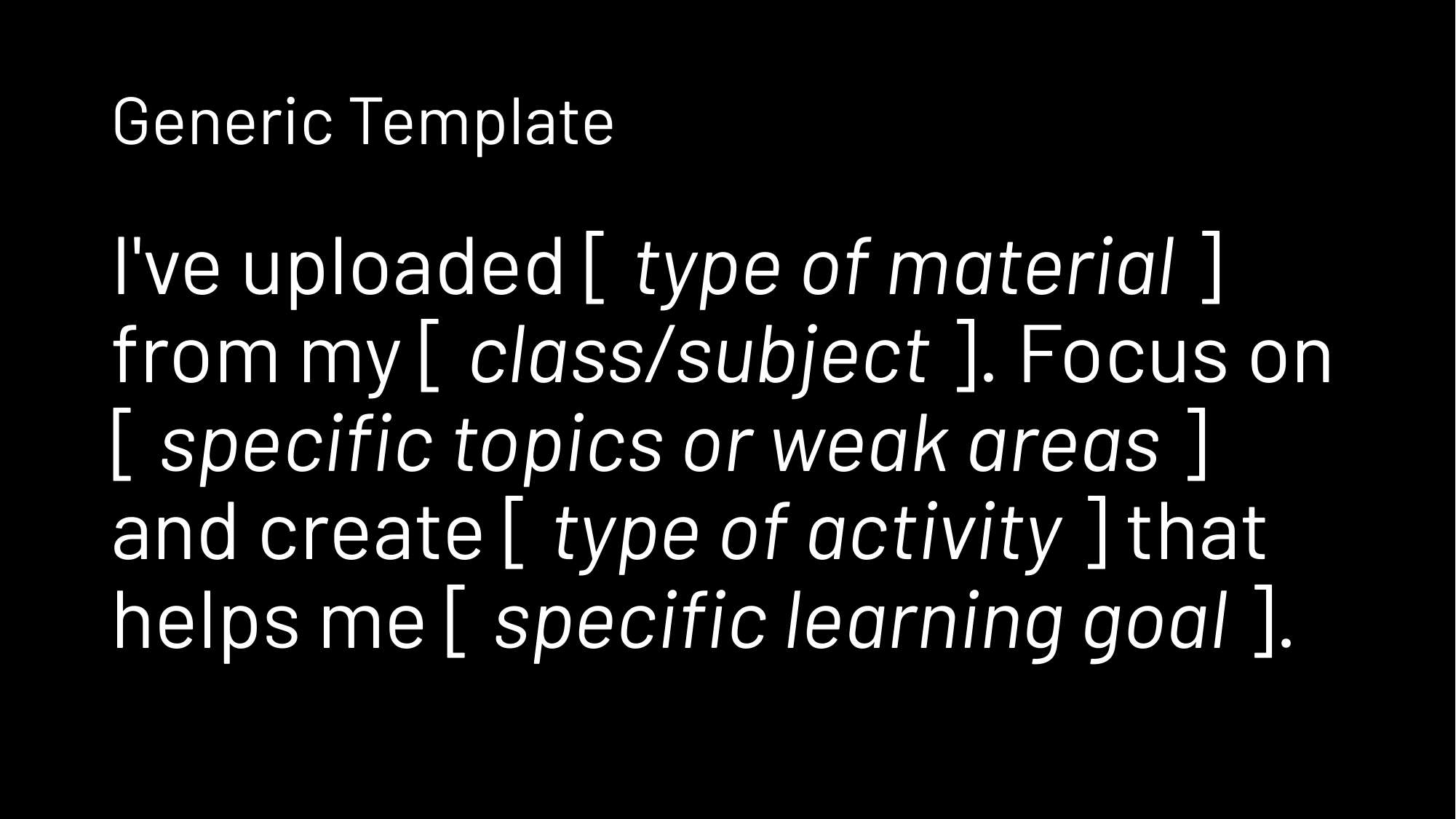

# Generic Template
I've uploaded [ type of material ] from my [ class/subject ]. Focus on [ specific topics or weak areas ] and create [ type of activity ] that helps me [ specific learning goal ].